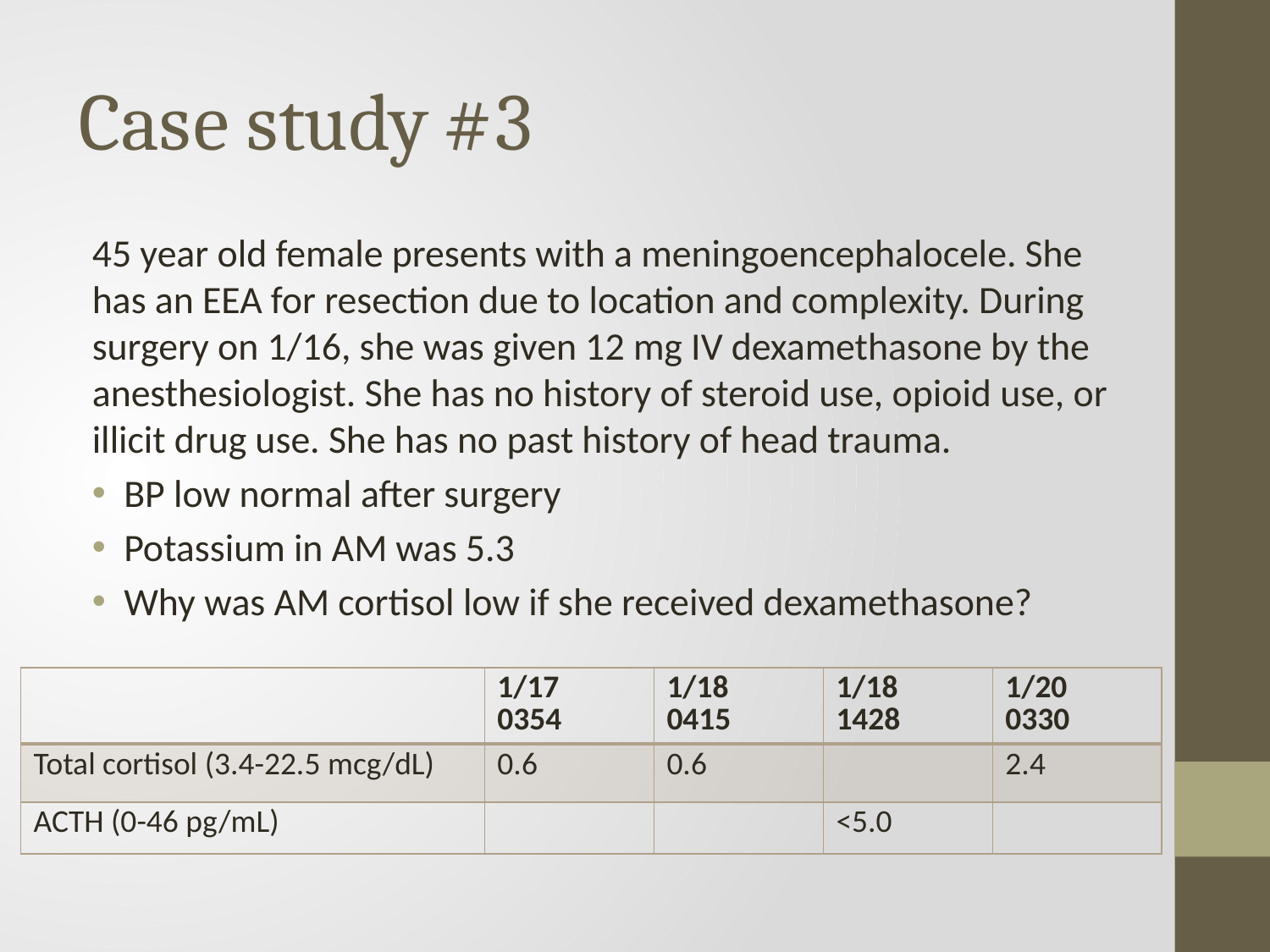

# Case study #3
45 year old female presents with a meningoencephalocele. She has an EEA for resection due to location and complexity. During surgery on 1/16, she was given 12 mg IV dexamethasone by the anesthesiologist. She has no history of steroid use, opioid use, or illicit drug use. She has no past history of head trauma.
BP low normal after surgery
Potassium in AM was 5.3
Why was AM cortisol low if she received dexamethasone?

|  | 1/17 0354 | 1/18 0415 | 1/18 1428 | 1/20 0330 |
| --- | --- | --- | --- | --- |
| Total cortisol (3.4-22.5 mcg/dL) | 0.6 | 0.6 |  | 2.4 |
| ACTH (0-46 pg/mL) |  |  | <5.0 |  |